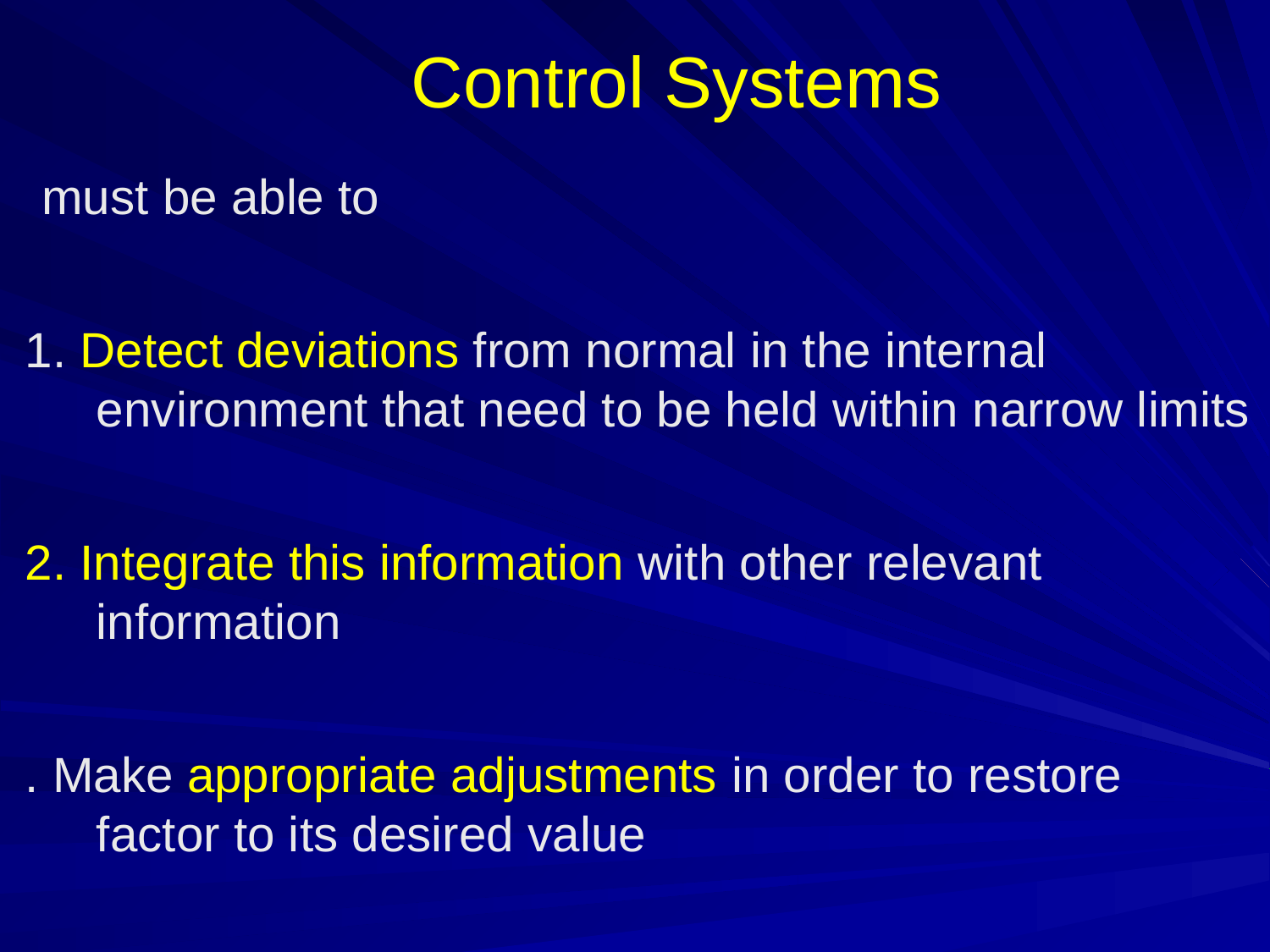

# Control Systems
	must be able to

1. Detect deviations from normal in the internal environment that need to be held within narrow limits

2. Integrate this information with other relevant information

. Make appropriate adjustments in order to restore factor to its desired value